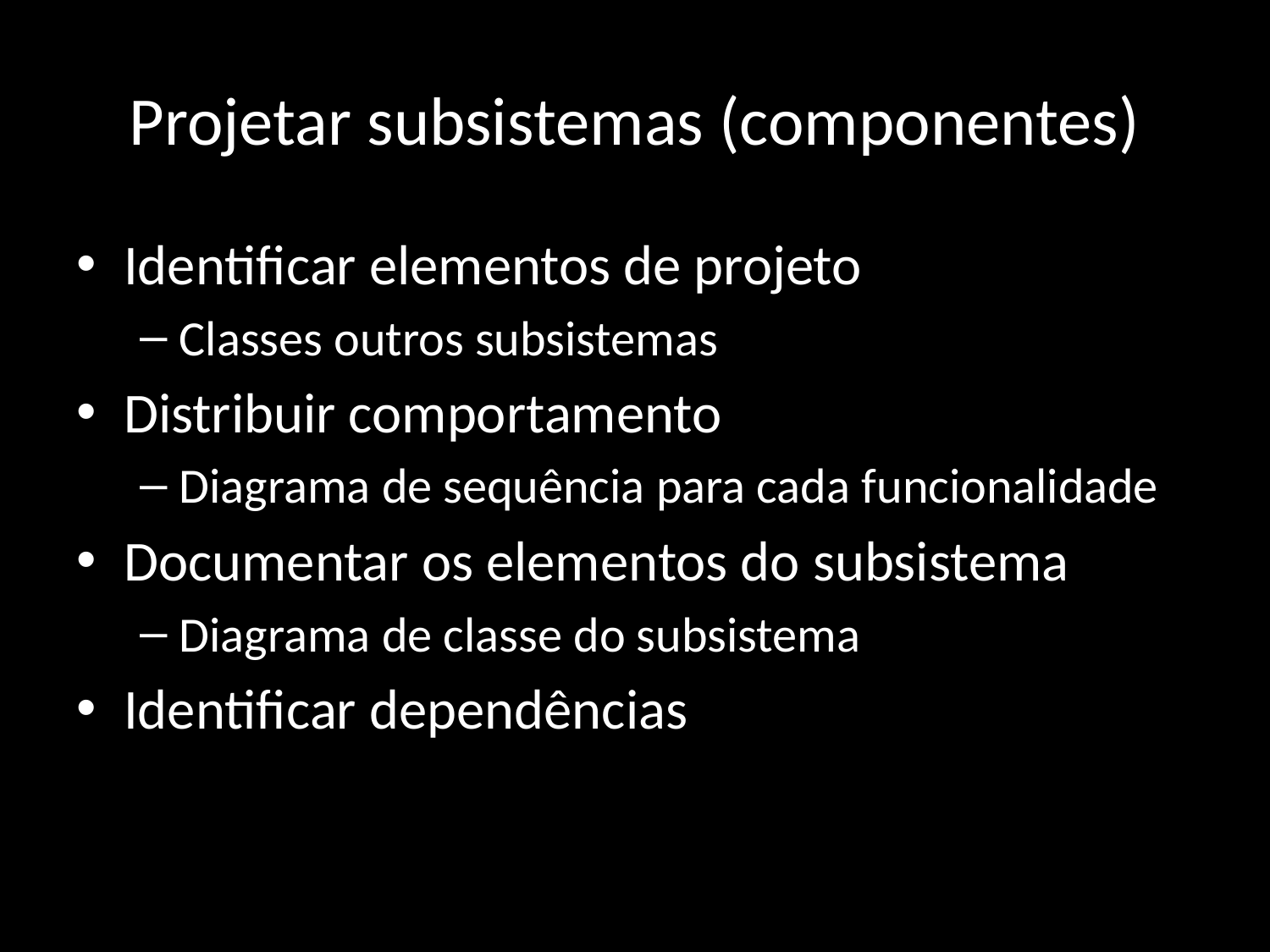

# Projetar subsistemas (componentes)
Identificar elementos de projeto
Classes outros subsistemas
Distribuir comportamento
Diagrama de sequência para cada funcionalidade
Documentar os elementos do subsistema
Diagrama de classe do subsistema
Identificar dependências